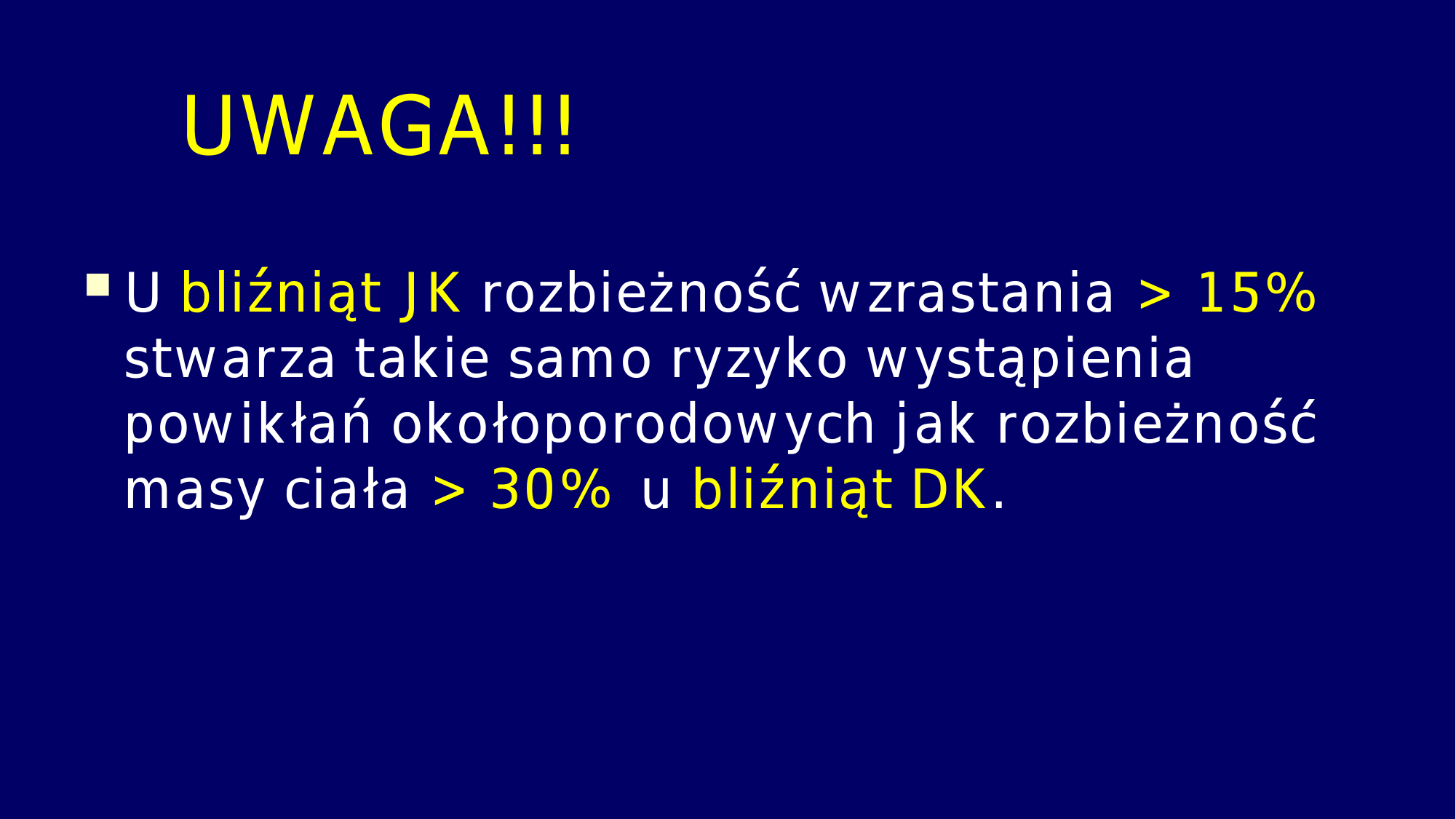

# UWAGA!!!
U bliźniąt JK rozbieżność wzrastania > 15% stwarza takie samo ryzyko wystąpienia powikłań okołoporodowych jak rozbieżność masy ciała > 30% u bliźniąt DK.